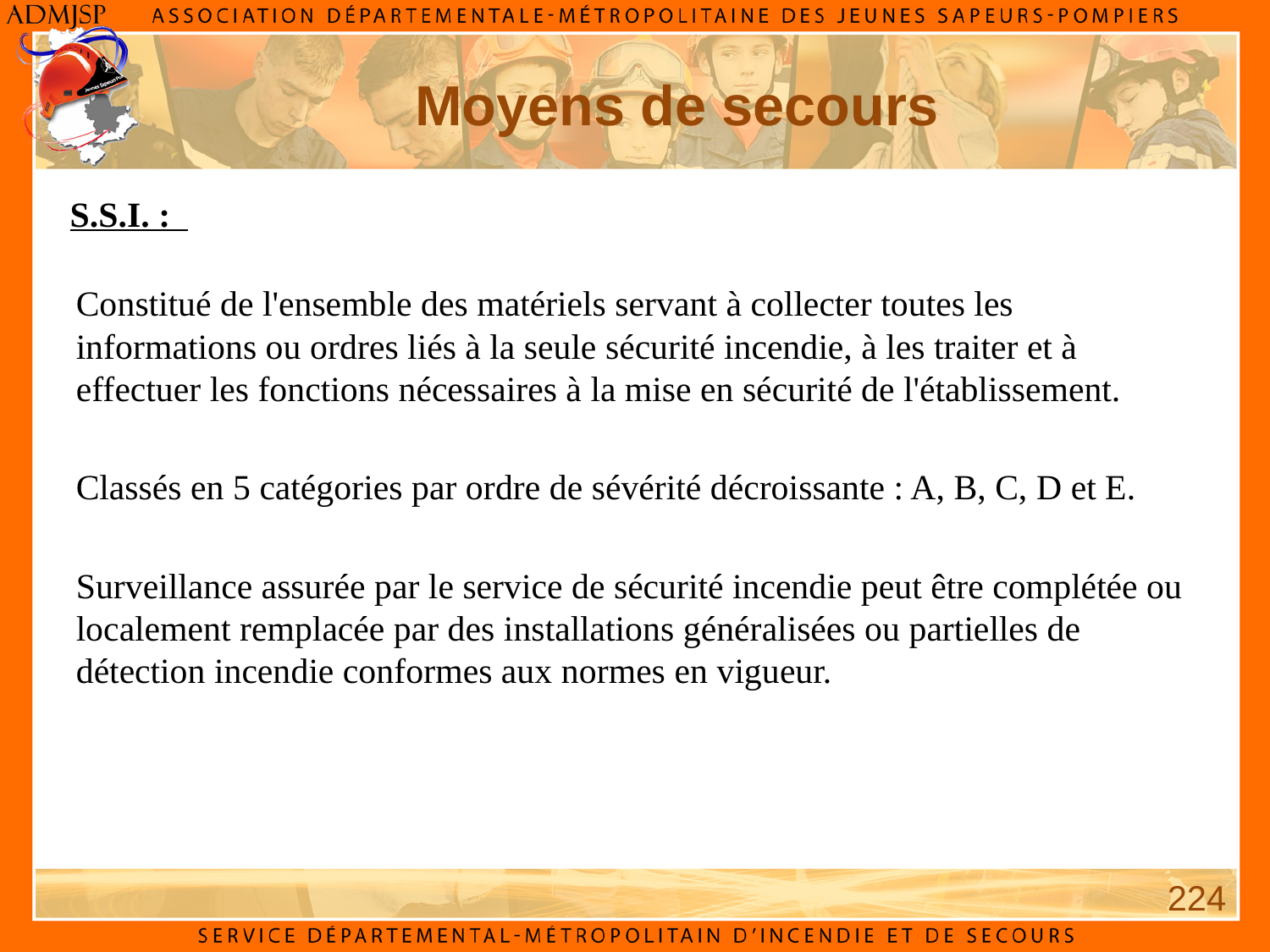

Moyens de secours
S.S.I. :
Constitué de l'ensemble des matériels servant à collecter toutes les informations ou ordres liés à la seule sécurité incendie, à les traiter et à effectuer les fonctions nécessaires à la mise en sécurité de l'établissement.

Classés en 5 catégories par ordre de sévérité décroissante : A, B, C, D et E.

Surveillance assurée par le service de sécurité incendie peut être complétée ou localement remplacée par des installations généralisées ou partielles de détection incendie conformes aux normes en vigueur.
224